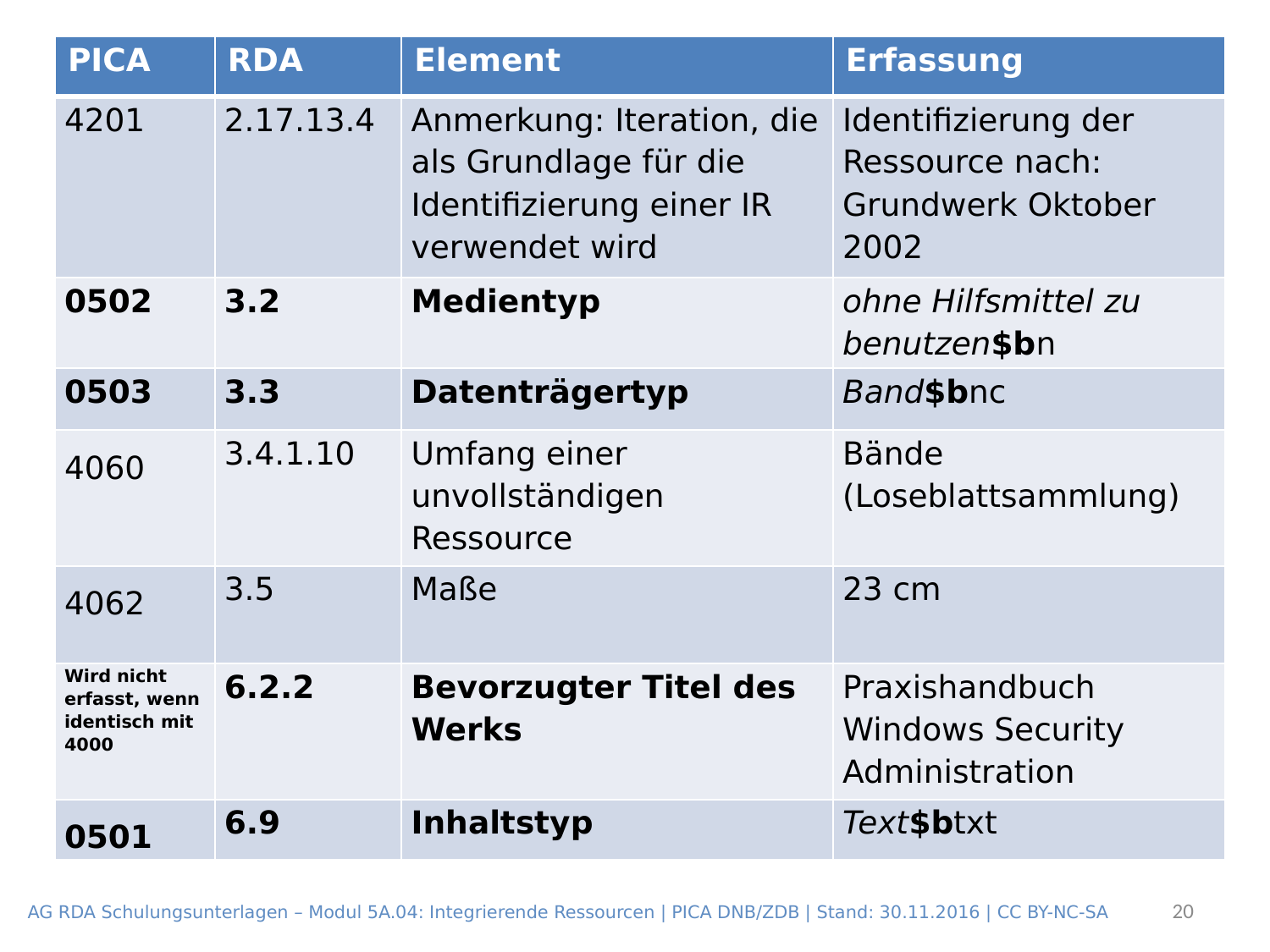

| PICA | RDA | Element | Erfassung |
| --- | --- | --- | --- |
| 4201 | 2.17.13.4 | Anmerkung: Iteration, die als Grundlage für die Identifizierung einer IR verwendet wird | Identifizierung der Ressource nach: Grundwerk Oktober 2002 |
| 0502 | 3.2 | Medientyp | ohne Hilfsmittel zu benutzen$bn |
| 0503 | 3.3 | Datenträgertyp | Band$bnc |
| 4060 | 3.4.1.10 | Umfang einer unvollständigen Ressource | Bände (Loseblattsammlung) |
| 4062 | 3.5 | Maße | 23 cm |
| Wird nicht erfasst, wenn identisch mit 4000 | 6.2.2 | Bevorzugter Titel des Werks | Praxishandbuch Windows Security Administration |
| 0501 | 6.9 | Inhaltstyp | Text$btxt |
20
AG RDA Schulungsunterlagen – Modul 5A.04: Integrierende Ressourcen | PICA DNB/ZDB | Stand: 30.11.2016 | CC BY-NC-SA